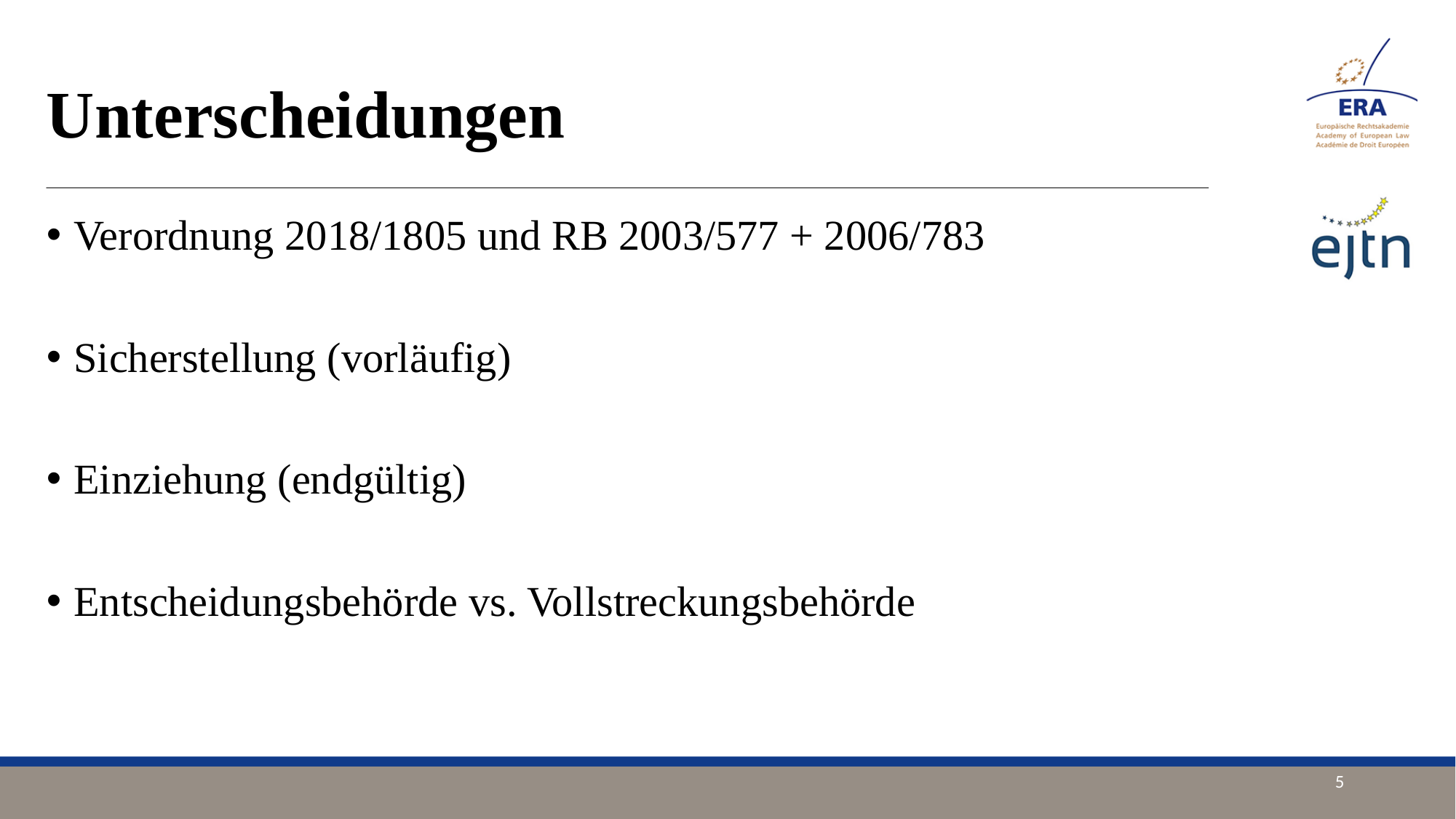

# Unterscheidungen
Verordnung 2018/1805 und RB 2003/577 + 2006/783

Sicherstellung (vorläufig)

Einziehung (endgültig)

Entscheidungsbehörde vs. Vollstreckungsbehörde
5